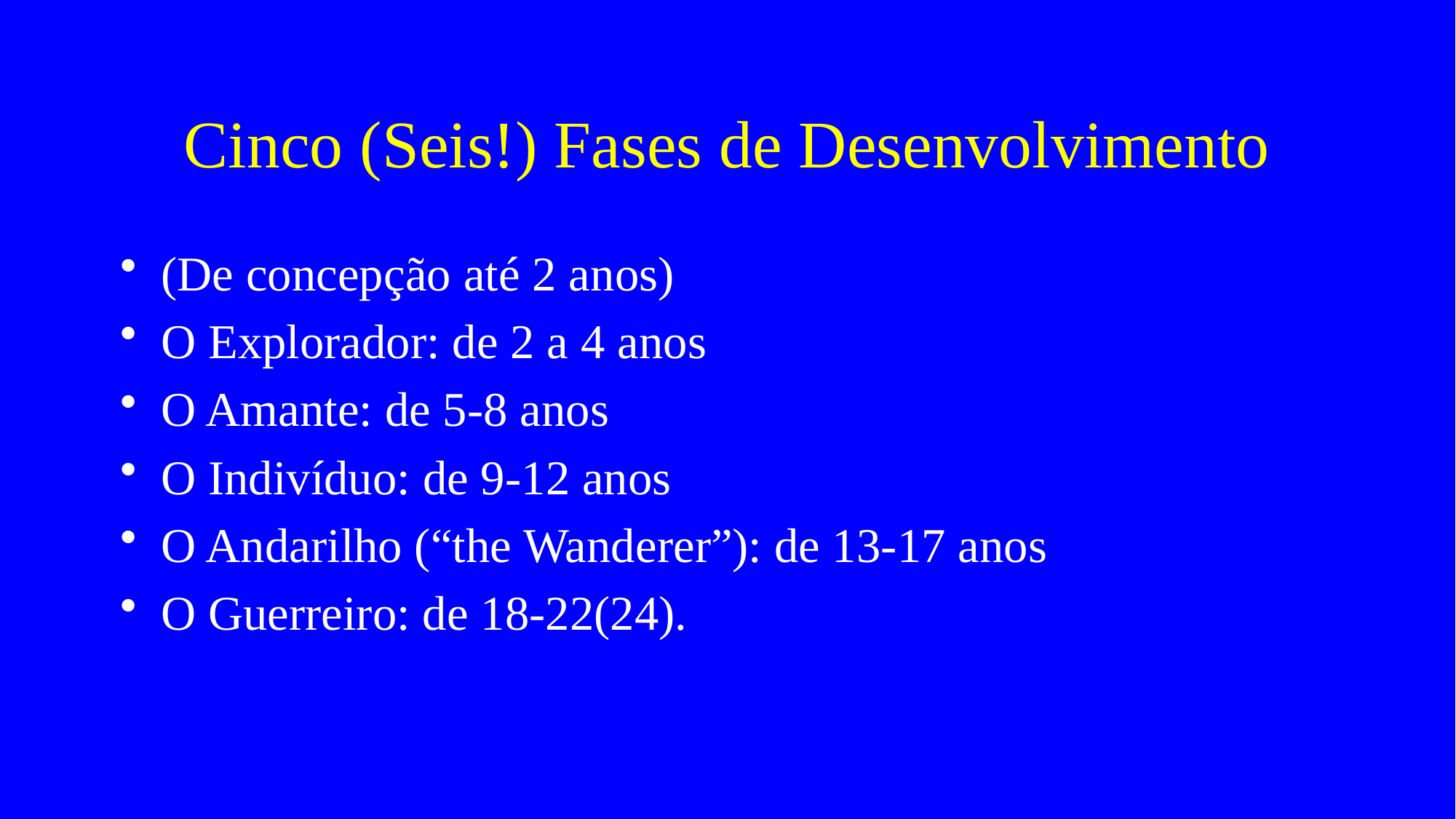

# Cinco (Seis!) Fases de Desenvolvimento
(De concepção até 2 anos)
O Explorador: de 2 a 4 anos
O Amante: de 5-8 anos
O Indivíduo: de 9-12 anos
O Andarilho (“the Wanderer”): de 13-17 anos
O Guerreiro: de 18-22(24).